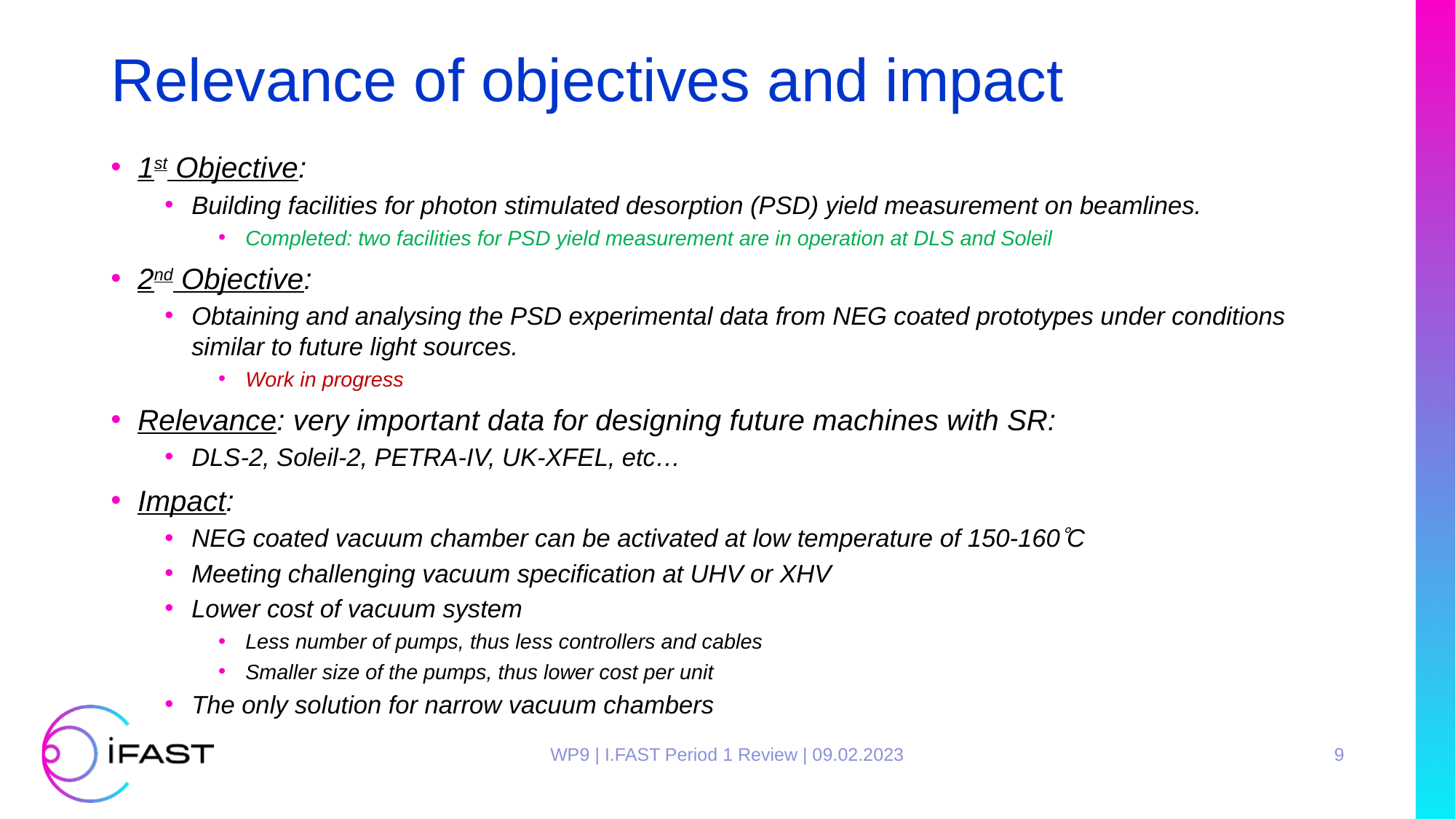

# Relevance of objectives and impact
1st Objective:
Building facilities for photon stimulated desorption (PSD) yield measurement on beamlines.
Completed: two facilities for PSD yield measurement are in operation at DLS and Soleil
2nd Objective:
Obtaining and analysing the PSD experimental data from NEG coated prototypes under conditions similar to future light sources.
Work in progress
Relevance: very important data for designing future machines with SR:
DLS-2, Soleil-2, PETRA-IV, UK-XFEL, etc…
Impact:
NEG coated vacuum chamber can be activated at low temperature of 150-160°C
Meeting challenging vacuum specification at UHV or XHV
Lower cost of vacuum system
Less number of pumps, thus less controllers and cables
Smaller size of the pumps, thus lower cost per unit
The only solution for narrow vacuum chambers
WP9 | I.FAST Period 1 Review | 09.02.2023
9